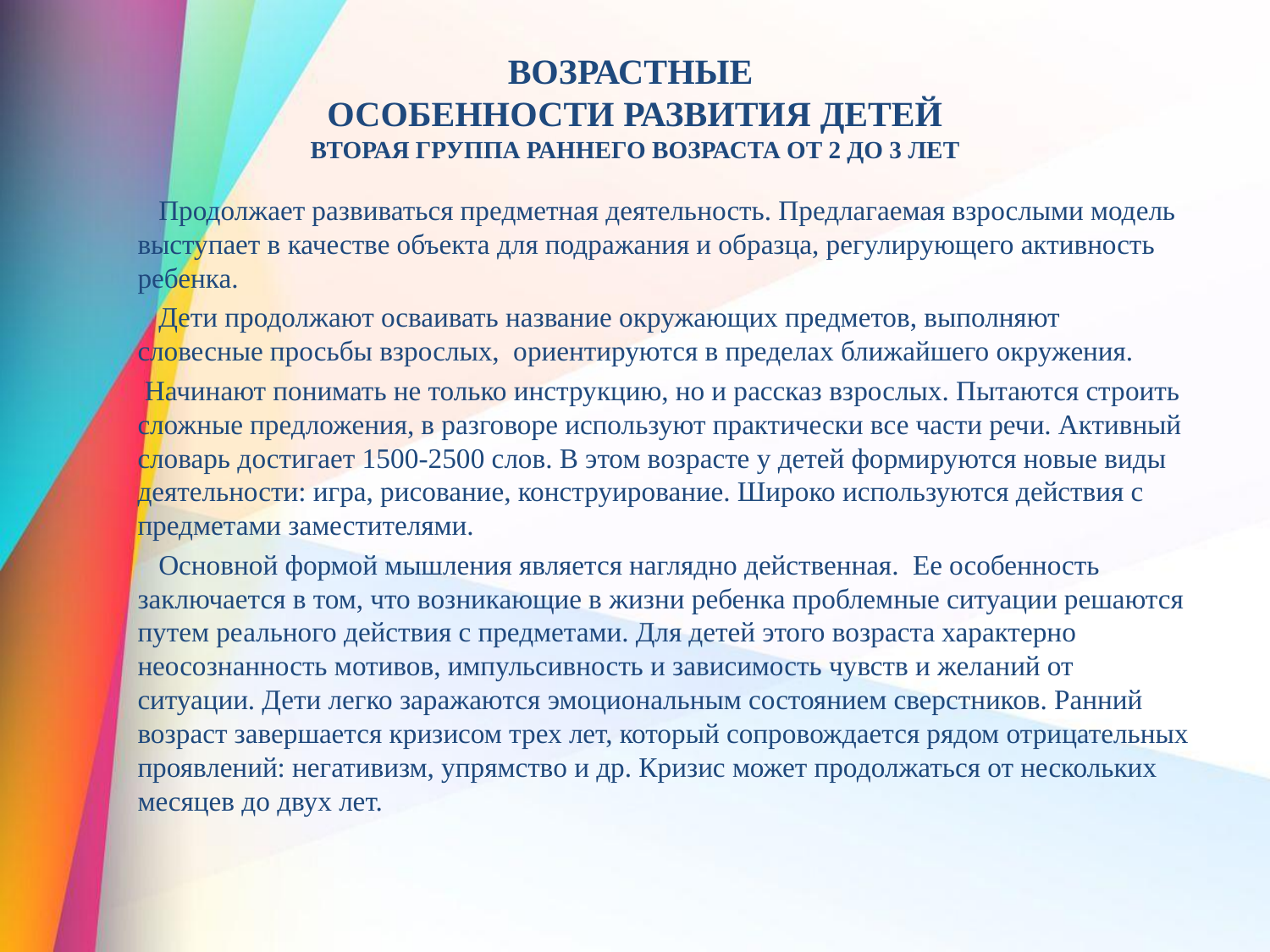

# ВОЗРАСТНЫЕ ОСОБЕННОСТИ РАЗВИТИЯ ДЕТЕЙ ВТОРАЯ ГРУППА РАННЕГО ВОЗРАСТА ОТ 2 ДО 3 ЛЕТ
   Продолжает развиваться предметная деятельность. Предлагаемая взрослыми модель выступает в качестве объекта для подражания и образца, регулирующего активность ребенка.
   Дети продолжают осваивать название окружающих предметов, выполняют словесные просьбы взрослых,  ориентируются в пределах ближайшего окружения.
 Начинают понимать не только инструкцию, но и рассказ взрослых. Пытаются строить сложные предложения, в разговоре используют практически все части речи. Активный словарь достигает 1500-2500 слов. В этом возрасте у детей формируются новые виды деятельности: игра, рисование, конструирование. Широко используются действия с предметами заместителями.
   Основной формой мышления является наглядно действенная.  Ее особенность заключается в том, что возникающие в жизни ребенка проблемные ситуации решаются путем реального действия с предметами. Для детей этого возраста характерно неосознанность мотивов, импульсивность и зависимость чувств и желаний от ситуации. Дети легко заражаются эмоциональным состоянием сверстников. Ранний возраст завершается кризисом трех лет, который сопровождается рядом отрицательных проявлений: негативизм, упрямство и др. Кризис может продолжаться от нескольких месяцев до двух лет.